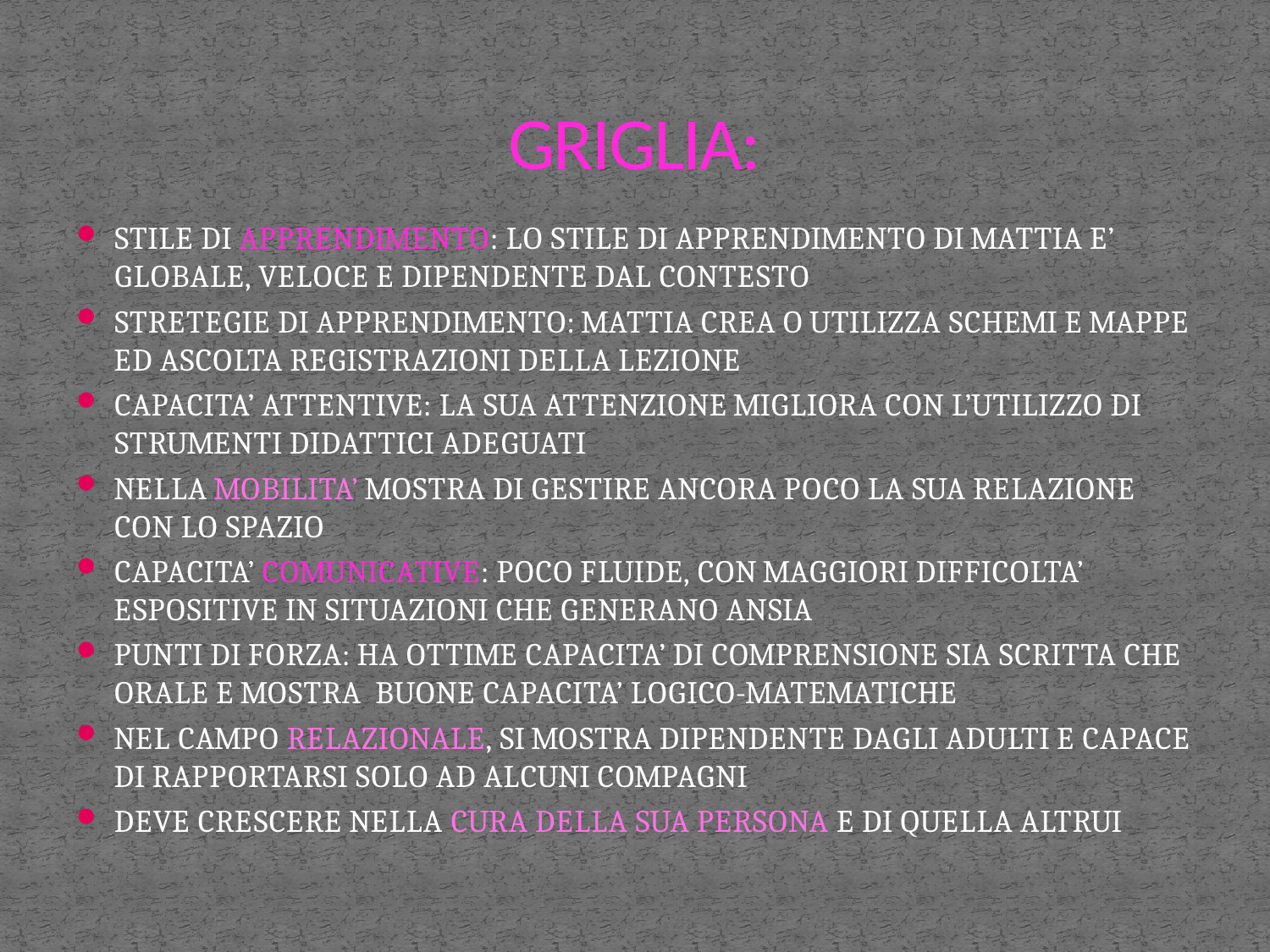

# GRIGLIA:
STILE DI APPRENDIMENTO: LO STILE DI APPRENDIMENTO DI MATTIA E’ GLOBALE, VELOCE E DIPENDENTE DAL CONTESTO
STRETEGIE DI APPRENDIMENTO: MATTIA CREA O UTILIZZA SCHEMI E MAPPE ED ASCOLTA REGISTRAZIONI DELLA LEZIONE
CAPACITA’ ATTENTIVE: LA SUA ATTENZIONE MIGLIORA CON L’UTILIZZO DI STRUMENTI DIDATTICI ADEGUATI
NELLA MOBILITA’ MOSTRA DI GESTIRE ANCORA POCO LA SUA RELAZIONE CON LO SPAZIO
CAPACITA’ COMUNICATIVE: POCO FLUIDE, CON MAGGIORI DIFFICOLTA’ ESPOSITIVE IN SITUAZIONI CHE GENERANO ANSIA
PUNTI DI FORZA: HA OTTIME CAPACITA’ DI COMPRENSIONE SIA SCRITTA CHE ORALE E MOSTRA  BUONE CAPACITA’ LOGICO-MATEMATICHE
NEL CAMPO RELAZIONALE, SI MOSTRA DIPENDENTE DAGLI ADULTI E CAPACE DI RAPPORTARSI SOLO AD ALCUNI COMPAGNI
DEVE CRESCERE NELLA CURA DELLA SUA PERSONA E DI QUELLA ALTRUI